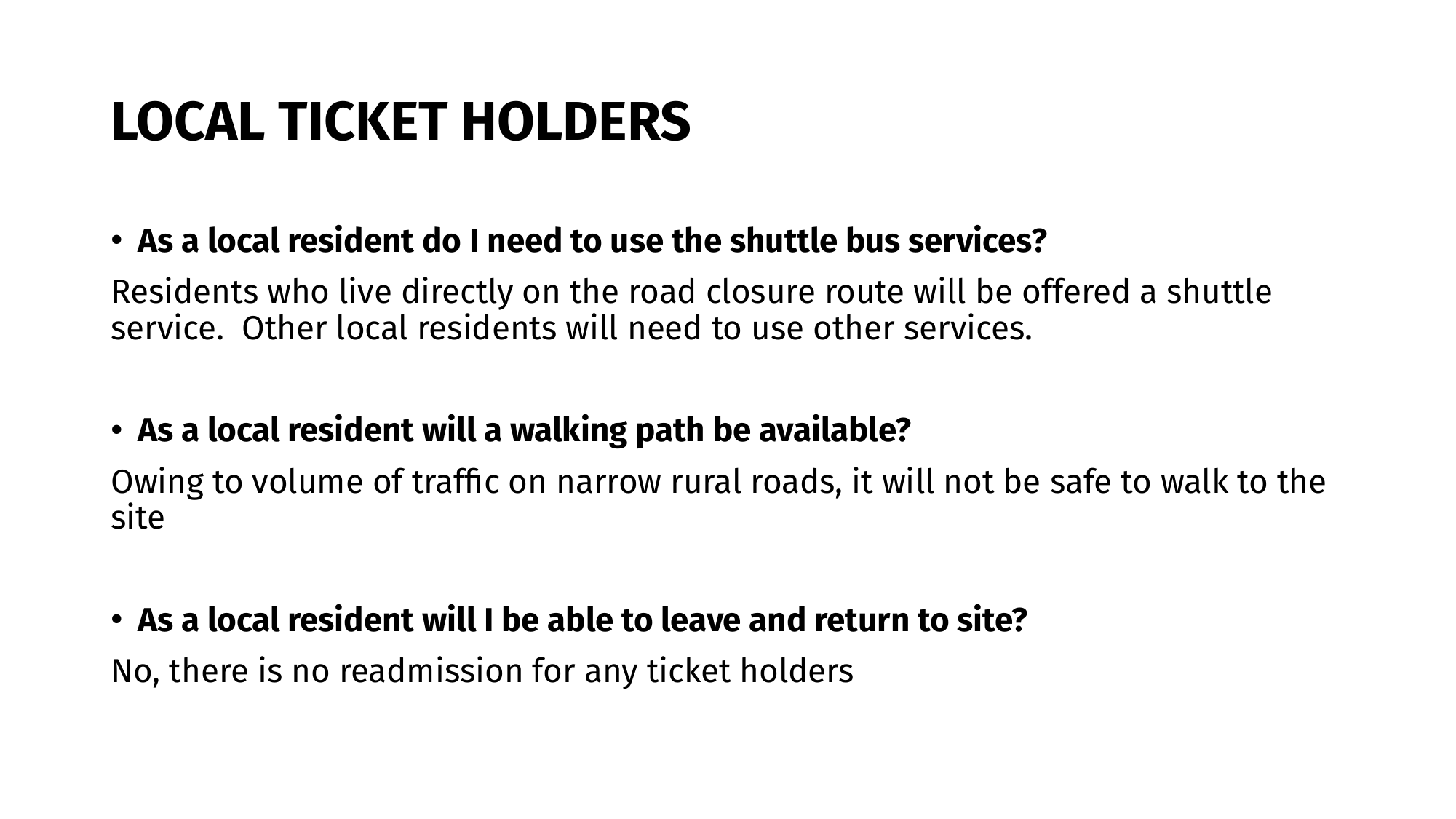

# LOCAL TICKET HOLDERS
As a local resident do I need to use the shuttle bus services?
Residents who live directly on the road closure route will be offered a shuttle service.  Other local residents will need to use other services.

As a local resident will a walking path be available?
Owing to volume of traffic on narrow rural roads, it will not be safe to walk to the site

As a local resident will I be able to leave and return to site?
No, there is no readmission for any ticket holders